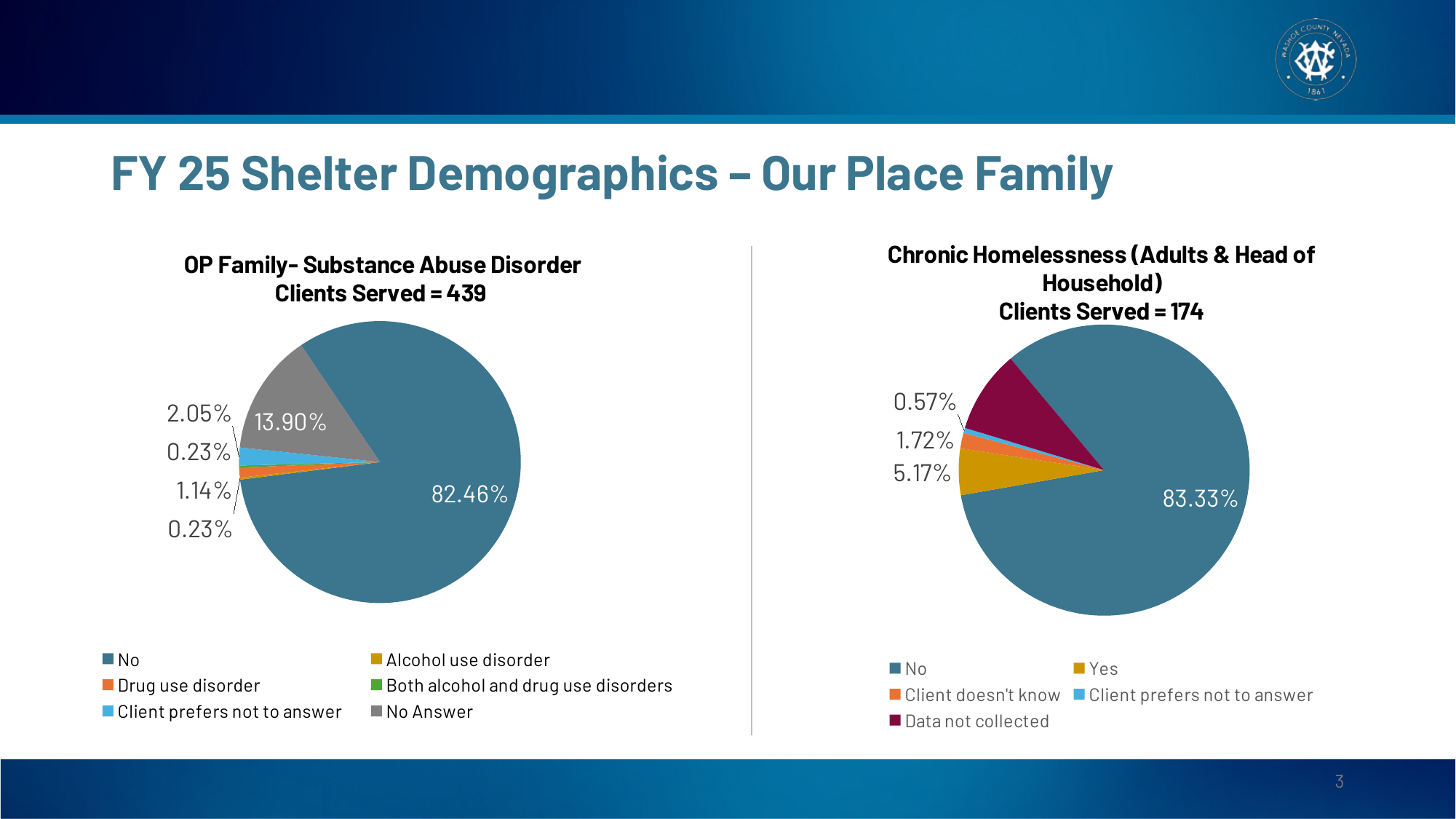

# FY 25 Shelter Demographics – Our Place Family

### Chart: Chronic Homelessness (Adults & Head of Household)
Clients Served = 174

| Category |  |
|---|---|
| No | 0.8333 |
| Yes | 0.0517 |
| Client doesn't know | 0.0172 |
| Client prefers not to answer | 0.0057 |
| Data not collected | 0.092 |

### Chart: OP Family- Substance Abuse Disorder
Clients Served = 439

| Category |  |
|---|---|
| No | 0.8246 |
| Alcohol use disorder | 0.0023 |
| Drug use disorder | 0.0114 |
| Both alcohol and drug use disorders | 0.0023 |
| Client prefers not to answer | 0.0205 |
| No Answer | 0.139 |
3